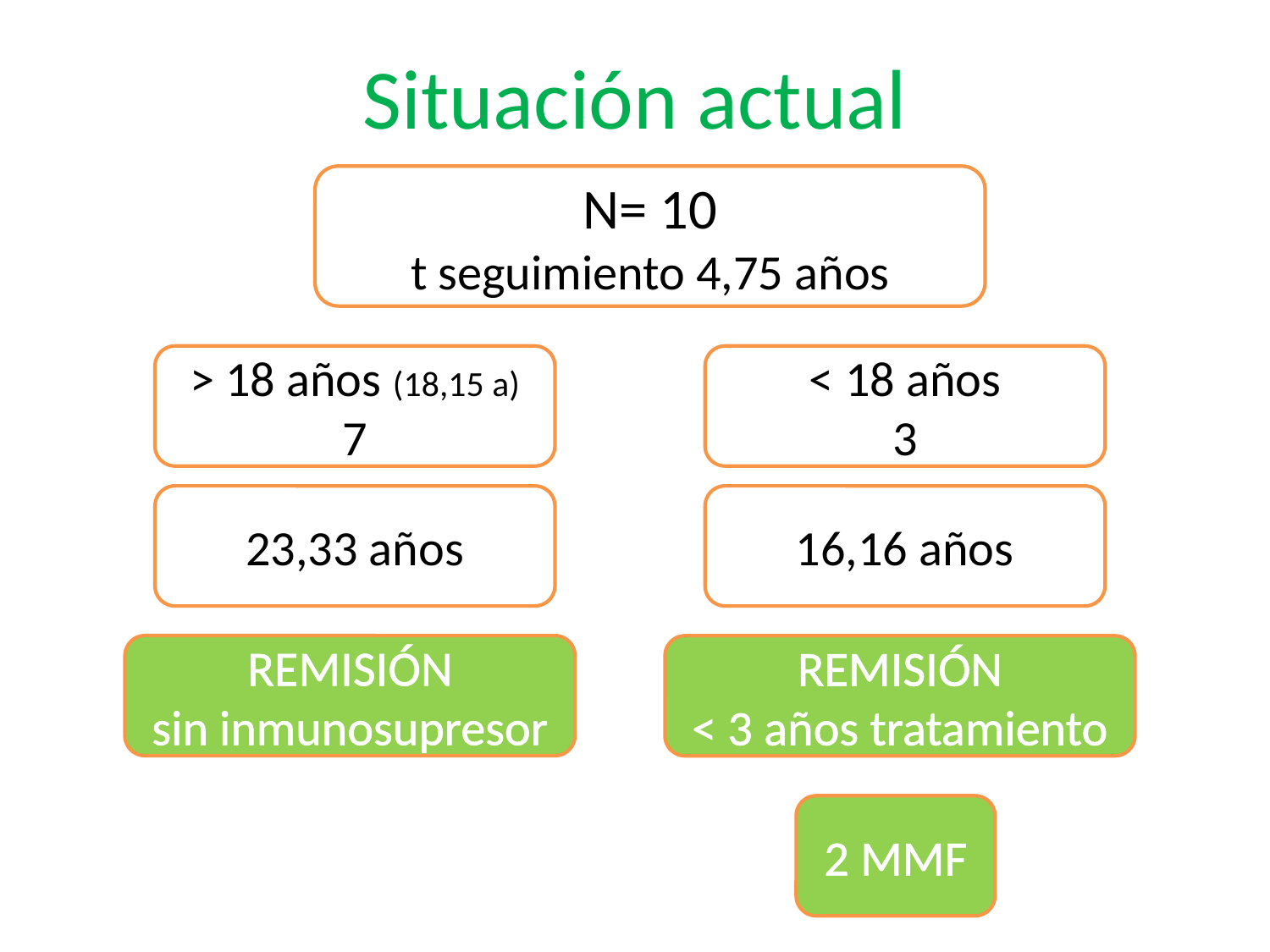

Situación actual
N= 10
t seguimiento 4,75 años
> 18 años (18,15 a)
7
< 18 años
3
23,33 años
16,16 años
REMISIÓN
sin inmunosupresor
REMISIÓN
< 3 años tratamiento
2 MMF